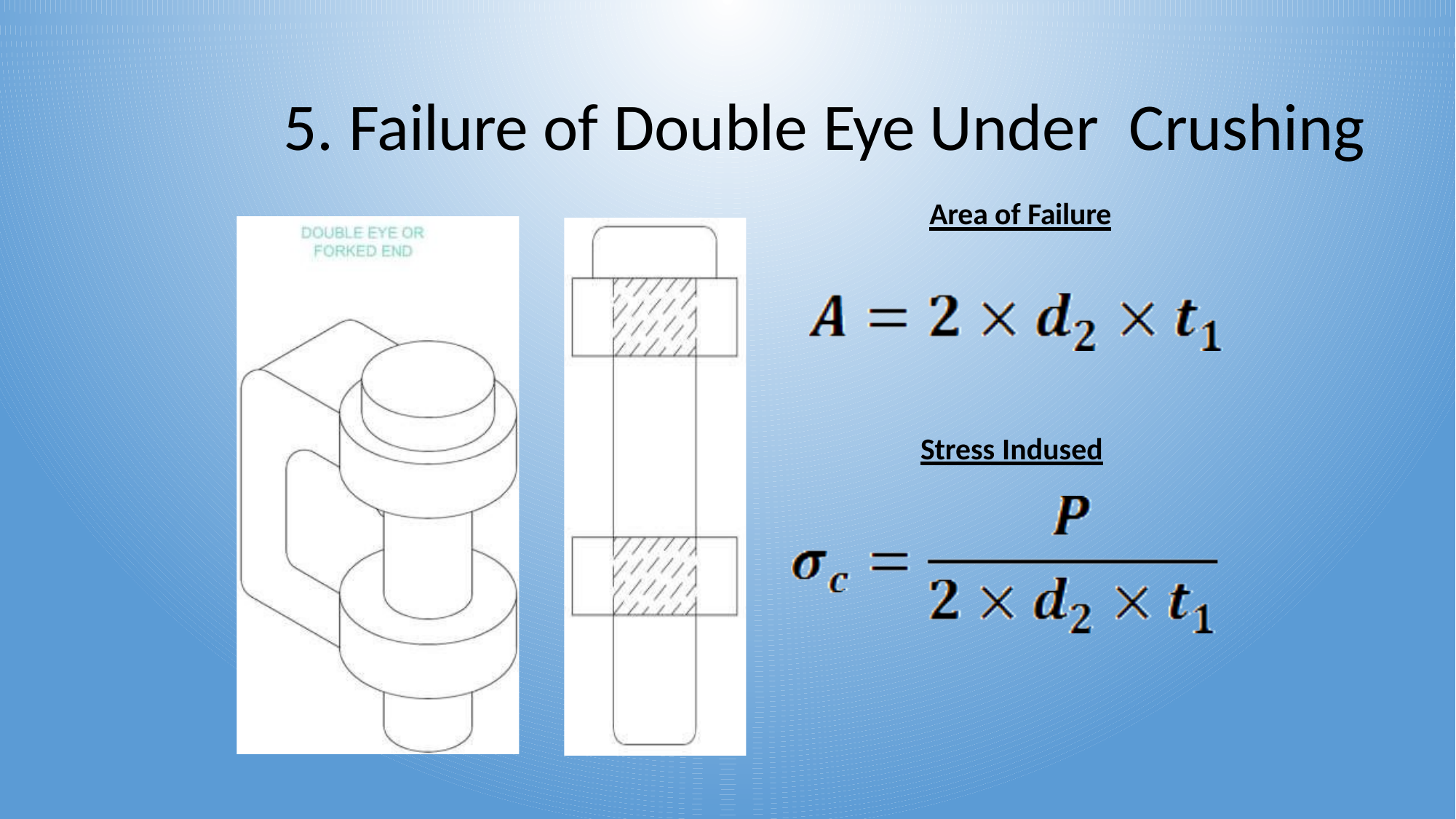

# 5. Failure of Double Eye Under  Crushing
Area of Failure

Stress Indused